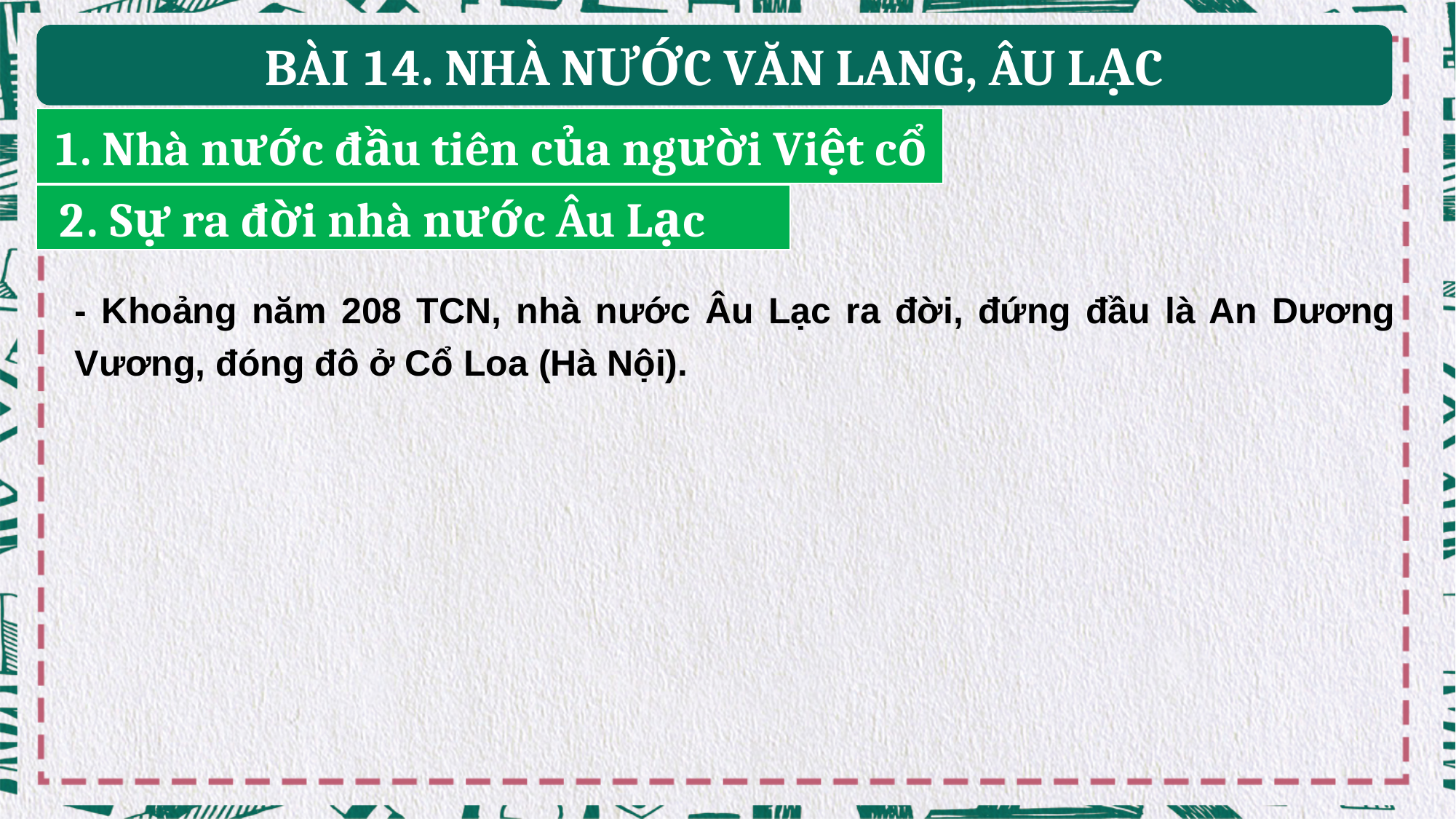

BÀI 14. NHÀ NƯỚC VĂN LANG, ÂU LẠC
1. Nhà nước đầu tiên của người Việt cổ
 2. Sự ra đời nhà nước Âu Lạc
- Khoảng năm 208 TCN, nhà nước Âu Lạc ra đời, đứng đầu là An Dương Vương, đóng đô ở Cổ Loa (Hà Nội).